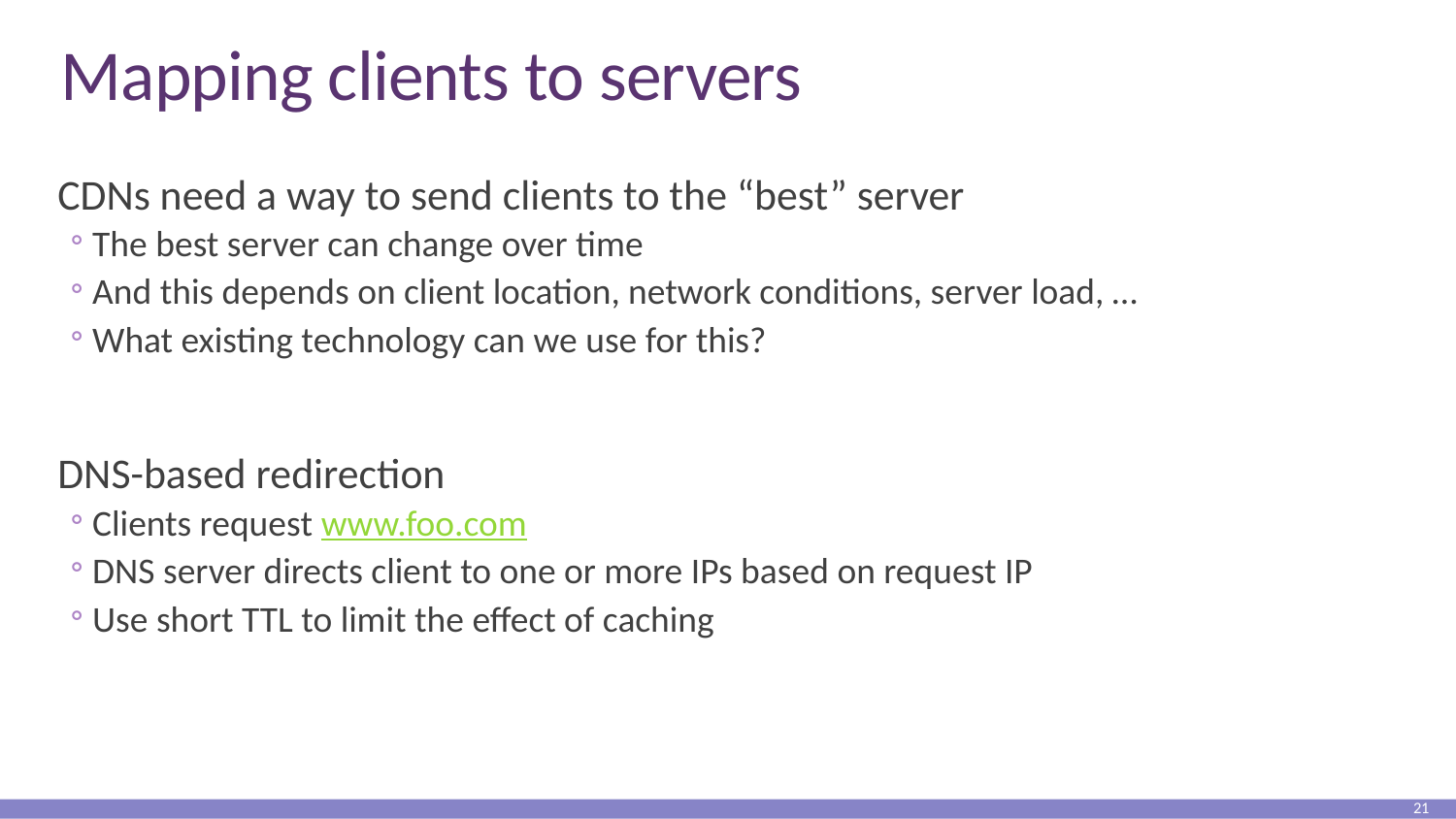

# Mapping clients to servers
CDNs need a way to send clients to the “best” server
The best server can change over time
And this depends on client location, network conditions, server load, …
What existing technology can we use for this?

DNS-based redirection
Clients request www.foo.com
DNS server directs client to one or more IPs based on request IP
Use short TTL to limit the effect of caching
21